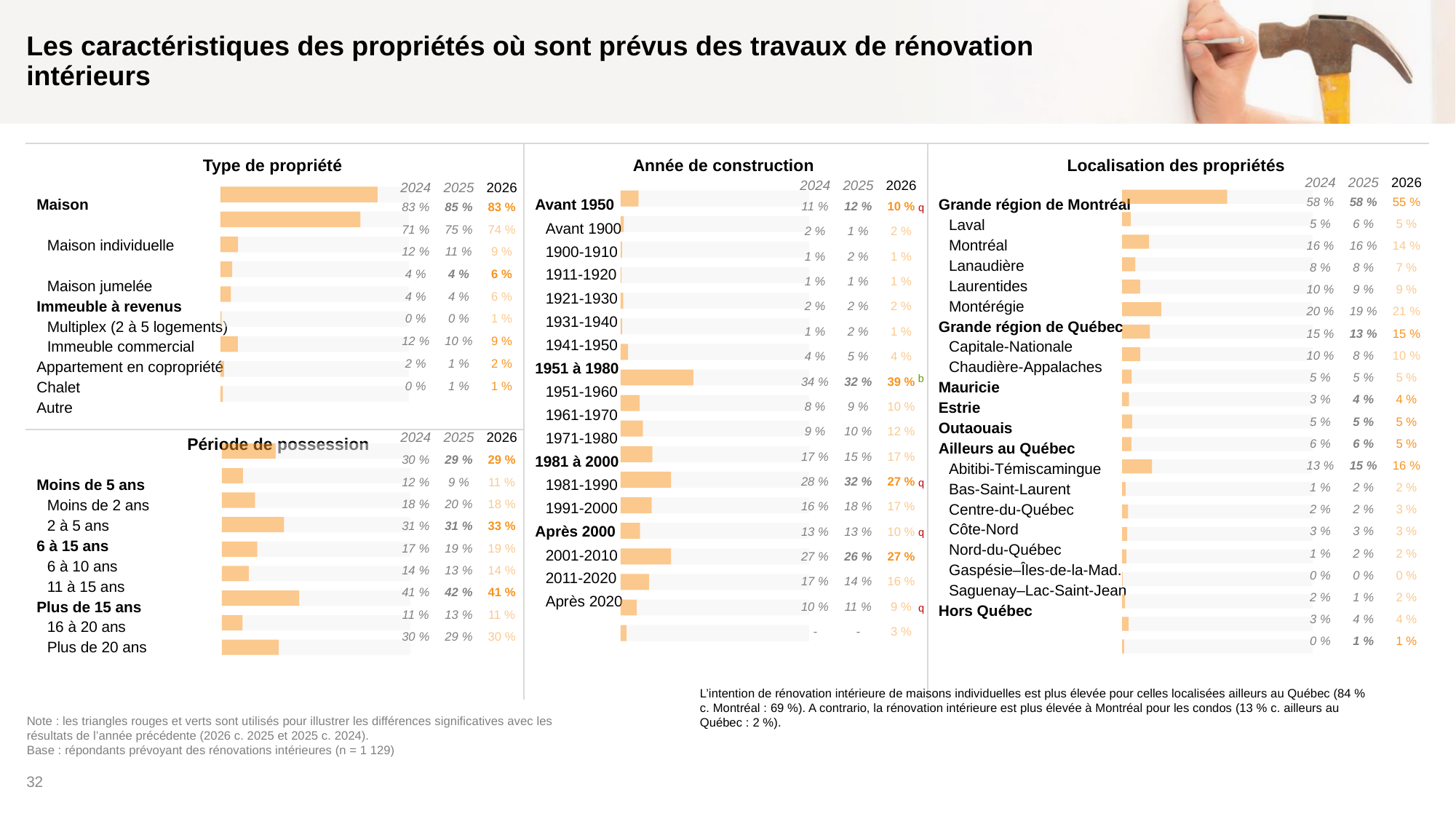

# Les caractéristiques des propriétés où sont prévus des travaux de rénovation intérieurs
| Type de propriété |  |  | Année de construction |  |  | Localisation des propriétés |  |  |
| --- | --- | --- | --- | --- | --- | --- | --- | --- |
| Maison Maison individuelle Maison jumelée Immeuble à revenus Multiplex (2 à 5 logements) Immeuble commercial Appartement en copropriété Chalet Autre |  |  | Avant 1950 Avant 1900 1900-1910 1911-1920 1921-1930 1931-1940 1941-1950 1951 à 1980 1951-1960 1961-1970 1971-1980 1981 à 2000 1981-1990 1991-2000 Après 2000 2001-2010 2011-2020 Après 2020 |  |  | Grande région de Montréal Laval Montréal Lanaudière Laurentides Montérégie Grande région de Québec Capitale-Nationale Chaudière-Appalaches Mauricie Estrie Outaouais Ailleurs au Québec Abitibi-Témiscamingue Bas-Saint-Laurent Centre-du-Québec Côte-Nord Nord-du-Québec Gaspésie–Îles-de-la-Mad. Saguenay–Lac-Saint-Jean Hors Québec |  |  |
| Période de possession |  |  |  |  |  |  |  |  |
| Moins de 5 ans Moins de 2 ans 2 à 5 ans 6 à 15 ans 6 à 10 ans 11 à 15 ans Plus de 15 ans 16 à 20 ans Plus de 20 ans |  |  |  |  |  |  |  |  |
| 2024 | 2025 | 2026 |
| --- | --- | --- |
| 11 % | 12 % | 10 % |
| 2 % | 1 % | 2 % |
| 1 % | 2 % | 1 % |
| 1 % | 1 % | 1 % |
| 2 % | 2 % | 2 % |
| 1 % | 2 % | 1 % |
| 4 % | 5 % | 4 % |
| 34 % | 32 % | 39 % |
| 8 % | 9 % | 10 % |
| 9 % | 10 % | 12 % |
| 17 % | 15 % | 17 % |
| 28 % | 32 % | 27 % |
| 16 % | 18 % | 17 % |
| 13 % | 13 % | 10 % |
| 27 % | 26 % | 27 % |
| 17 % | 14 % | 16 % |
| 10 % | 11 % | 9 % |
| - | - | 3 % |
| 2024 | 2025 | 2026 |
| --- | --- | --- |
| 58 % | 58 % | 55 % |
| 5 % | 6 % | 5 % |
| 16 % | 16 % | 14 % |
| 8 % | 8 % | 7 % |
| 10 % | 9 % | 9 % |
| 20 % | 19 % | 21 % |
| 15 % | 13 % | 15 % |
| 10 % | 8 % | 10 % |
| 5 % | 5 % | 5 % |
| 3 % | 4 % | 4 % |
| 5 % | 5 % | 5 % |
| 6 % | 6 % | 5 % |
| 13 % | 15 % | 16 % |
| 1 % | 2 % | 2 % |
| 2 % | 2 % | 3 % |
| 3 % | 3 % | 3 % |
| 1 % | 2 % | 2 % |
| 0 % | 0 % | 0 % |
| 2 % | 1 % | 2 % |
| 3 % | 4 % | 4 % |
| 0 % | 1 % | 1 % |
| 2024 | 2025 | 2026 |
| --- | --- | --- |
| 83 % | 85 % | 83 % |
| 71 % | 75 % | 74 % |
| 12 % | 11 % | 9 % |
| 4 % | 4 % | 6 % |
| 4 % | 4 % | 6 % |
| 0 % | 0 % | 1 % |
| 12 % | 10 % | 9 % |
| 2 % | 1 % | 2 % |
| 0 % | 1 % | 1 % |

### Chart

| Category | Série 1 | Série 2 |
|---|---|---|
| Sous-total: Grande région de Montréal | 55.3 | 44.7 |
| Laval | 4.64 | 95.36 |
| Montréal | 14.18 | 85.82 |
| Lanaudière | 7.06 | 92.94 |
| Laurentides | 9.49 | 90.51 |
| Montérégie | 20.57 | 79.43 |
| Sous-total: Grande région de Québec | 14.67 | 85.33 |
| Capitale-Nationale | 9.61 | 90.39 |
| Chaudière-Appalaches | 5.06 | 94.94 |
| Sous-total: Mauricie | 3.71 | 96.29 |
| Sous-total: Estrie | 5.3 | 94.7 |
| Sous-total: Outaouais | 4.94 | 95.06 |
| Sous-total: Ailleurs au Québec | 15.75 | 84.25 |
| Abitibi-Témiscamingue | 1.91 | 98.09 |
| Bas-Saint-Laurent | 3.18 | 96.82 |
| Centre-du-Québec | 2.73 | 97.27 |
| Côte-Nord | 2.38 | 97.62 |
| Nord-du-Québec | 0.44 | 99.56 |
| Gaspésie–Îles-de-la-Madeleine | 1.6 | 98.4 |
| Saguenay–Lac-Saint-Jean | 3.5 | 96.5 |
| Sous-total: Hors Québec | 1.08 | 98.92 |

### Chart

| Category | n = 1 129 | Série 2 |
|---|---|---|
| Sous-total: Avant 1950 | 9.62 | 90.38 |
| Avant 1900 | 1.79 | 98.21 |
| 1900-1910 | 0.85 | 99.15 |
| 1911-1920 | 0.54 | 99.46 |
| 1921-1930 | 1.51 | 98.49 |
| 1931-1940 | 0.96 | 99.04 |
| 1941-1950 | 3.97 | 96.03 |
| Sous-total: 1951 à 1980 | 38.62 | 61.38 |
| 1951-1960 | 10.16 | 89.84 |
| 1961-1970 | 11.94 | 88.06 |
| 1971-1980 | 16.95 | 83.05 |
| Sous-total: 1981 à 2000 | 26.87 | 73.13 |
| 1981-1990 | 16.59 | 83.41 |
| 1991-2000 | 10.36 | 89.64 |
| Sous-total: Après 2000 | 26.84 | 73.16 |
| 2001-2010 | 15.24 | 84.76 |
| 2011-2020 | 8.63 | 91.37 |
| Après 2020 | 3.22 | 96.78 |

### Chart

| Category | Série 1 | Série 2 |
|---|---|---|
| Sous-total: Maison | 83.4 | 16.599999999999994 |
| Maison individuelle (maison détachée, maison mobile, autre) | 74.32 | 25.680000000000007 |
| Maison jumelée (semi-détaché) | 9.4 | 90.6 |
| Sous-total: Immeuble à revenus | 6.24 | 93.76 |
| Multiplex (2 à 5 logements) | 5.58 | 94.42 |
| Immeuble commercial (6 logements ou plus) | 0.66 | 99.34 |
| Appartement en copropriété (condo, condominium, divise ou indivise) | 9.27 | 90.73 |
| Chalet (résidence qui n'est pas habitable 12 mois par année) | 1.98 | 98.02 |
| Autre | 1.37 | 98.63 |
q
q
| 2024 | 2025 | 2026 |
| --- | --- | --- |
| 30 % | 29 % | 29 % |
| 12 % | 9 % | 11 % |
| 18 % | 20 % | 18 % |
| 31 % | 31 % | 33 % |
| 17 % | 19 % | 19 % |
| 14 % | 13 % | 14 % |
| 41 % | 42 % | 41 % |
| 11 % | 13 % | 11 % |
| 30 % | 29 % | 30 % |

### Chart

| Category | n = 1 129 | Série 2 |
|---|---|---|
| Sous-total: Moins de 5 ans | 28.56 | 71.44 |
| Moins de 2 ans | 11.15 | 88.85 |
| 2 à 5 ans | 17.64 | 82.36 |
| Sous-total: 6 à 15 ans | 32.96 | 67.03999999999999 |
| 6 à 10 ans | 18.78 | 81.22 |
| 11 à 15 ans | 14.26 | 85.74 |
| Sous-total: Plus de 15 ans | 41.1 | 58.9 |
| 16 à 20 ans | 11.01 | 88.99 |
| Plus de 20 ans | 30.17 | 69.83 |
q
q
q
L’intention de rénovation intérieure de maisons individuelles est plus élevée pour celles localisées ailleurs au Québec (84 % c. Montréal : 69 %). A contrario, la rénovation intérieure est plus élevée à Montréal pour les condos (13 % c. ailleurs au Québec : 2 %).
Note : les triangles rouges et verts sont utilisés pour illustrer les différences significatives avec les résultats de l’année précédente (2026 c. 2025 et 2025 c. 2024).
Base : répondants prévoyant des rénovations intérieures (n = 1 129)
32